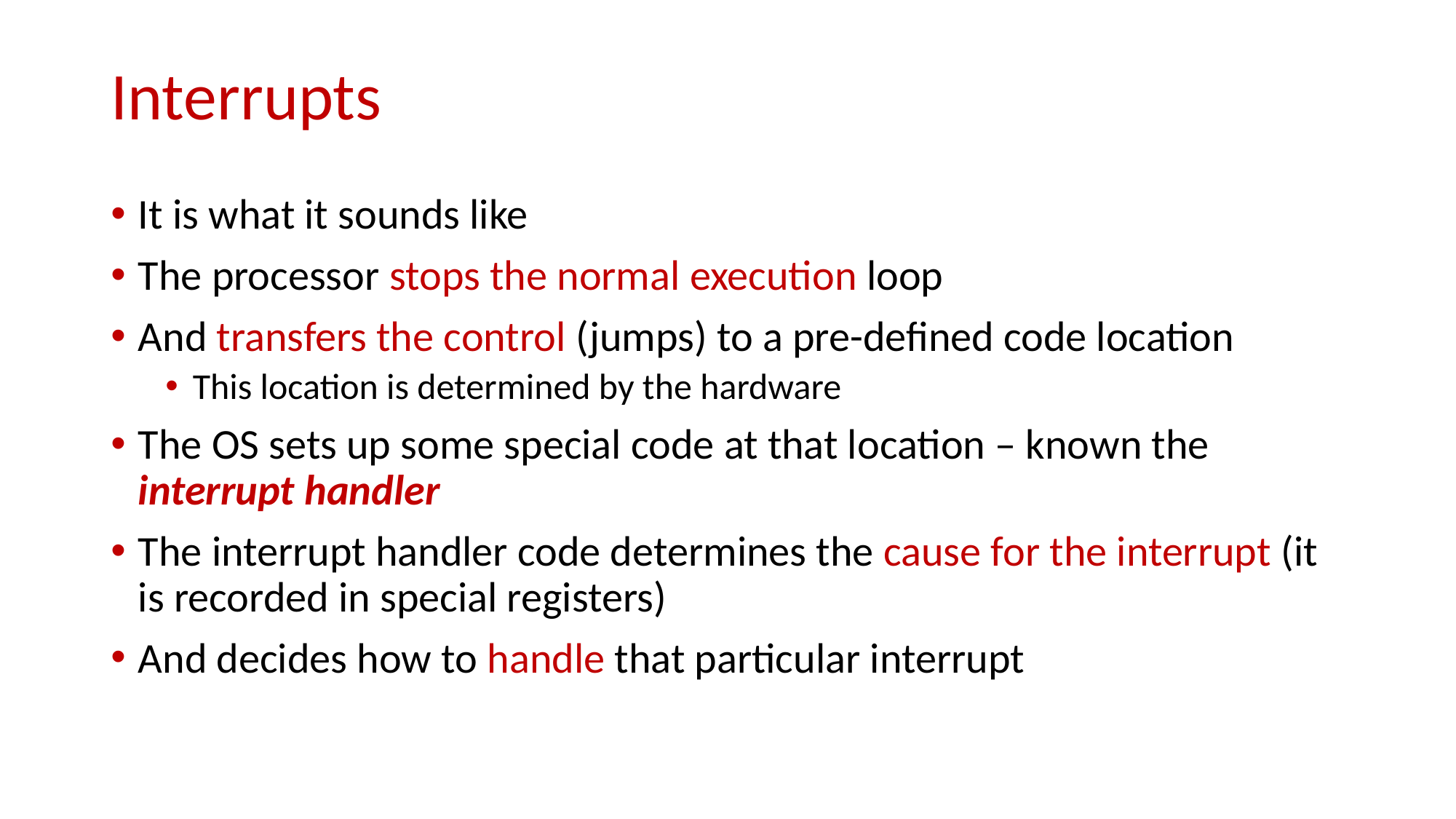

# Interrupts
It is what it sounds like
The processor stops the normal execution loop
And transfers the control (jumps) to a pre-defined code location
This location is determined by the hardware
The OS sets up some special code at that location – known the interrupt handler
The interrupt handler code determines the cause for the interrupt (it is recorded in special registers)
And decides how to handle that particular interrupt